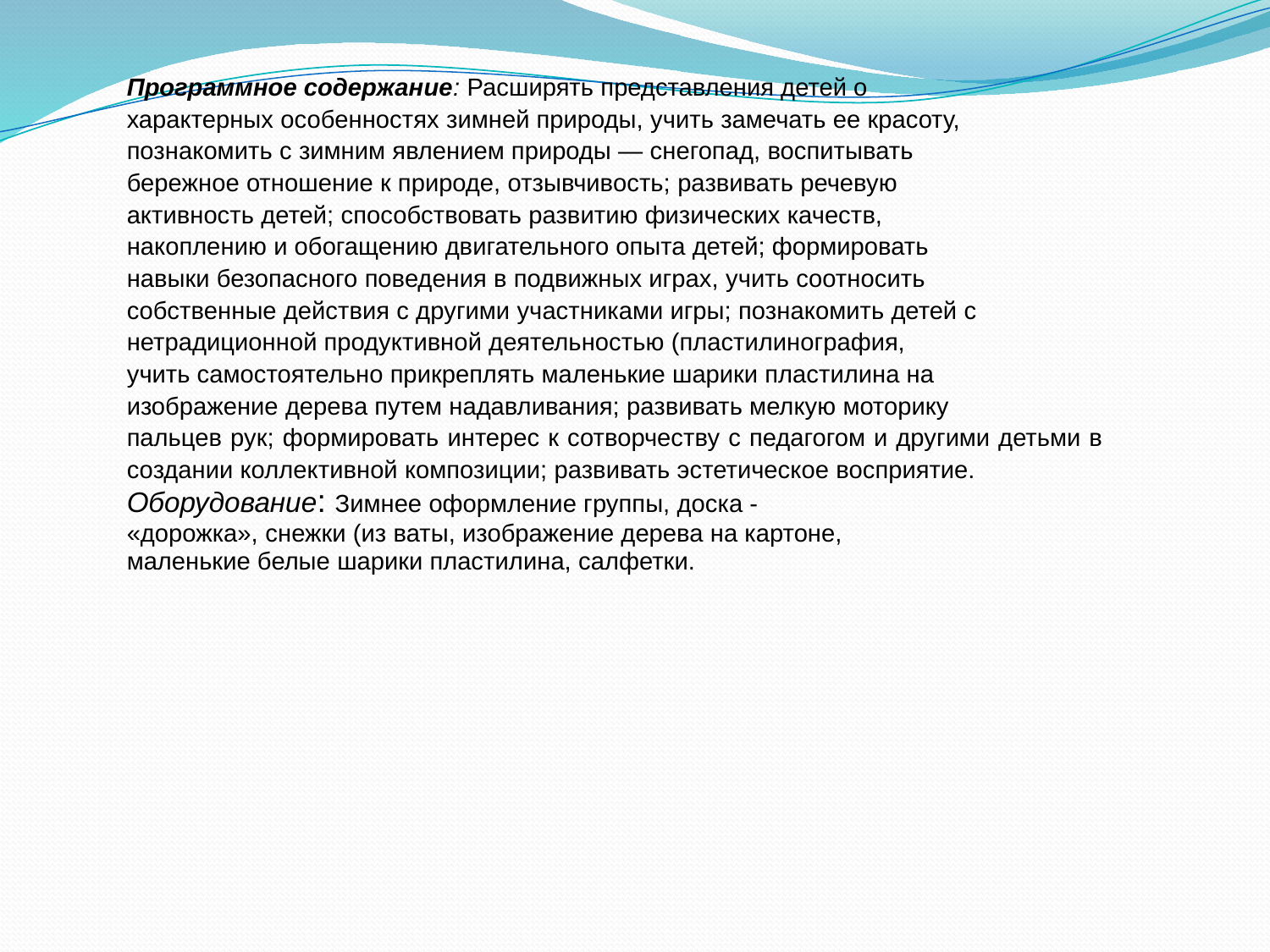

| Программное содержание: Расширять представления детей о характерных особенностях зимней природы, учить замечать ее красоту, познакомить с зимним явлением природы — снегопад, воспитывать бережное отношение к природе, отзывчивость; развивать речевую активность детей; способствовать развитию физических качеств, накоплению и обогащению двигательного опыта детей; формировать навыки безопасного поведения в подвижных играх, учить соотносить собственные действия с другими участниками игры; познакомить детей с нетрадиционной продуктивной деятельностью (пластилинография, учить самостоятельно прикреплять маленькие шарики пластилина на изображение дерева путем надавливания; развивать мелкую моторику пальцев рук; формировать интерес к сотворчеству с педагогом и другими детьми в создании коллективной композиции; развивать эстетическое восприятие. Оборудование: Зимнее оформление группы, доска - «дорожка», снежки (из ваты, изображение дерева на картоне, маленькие белые шарики пластилина, салфетки. |
| --- |